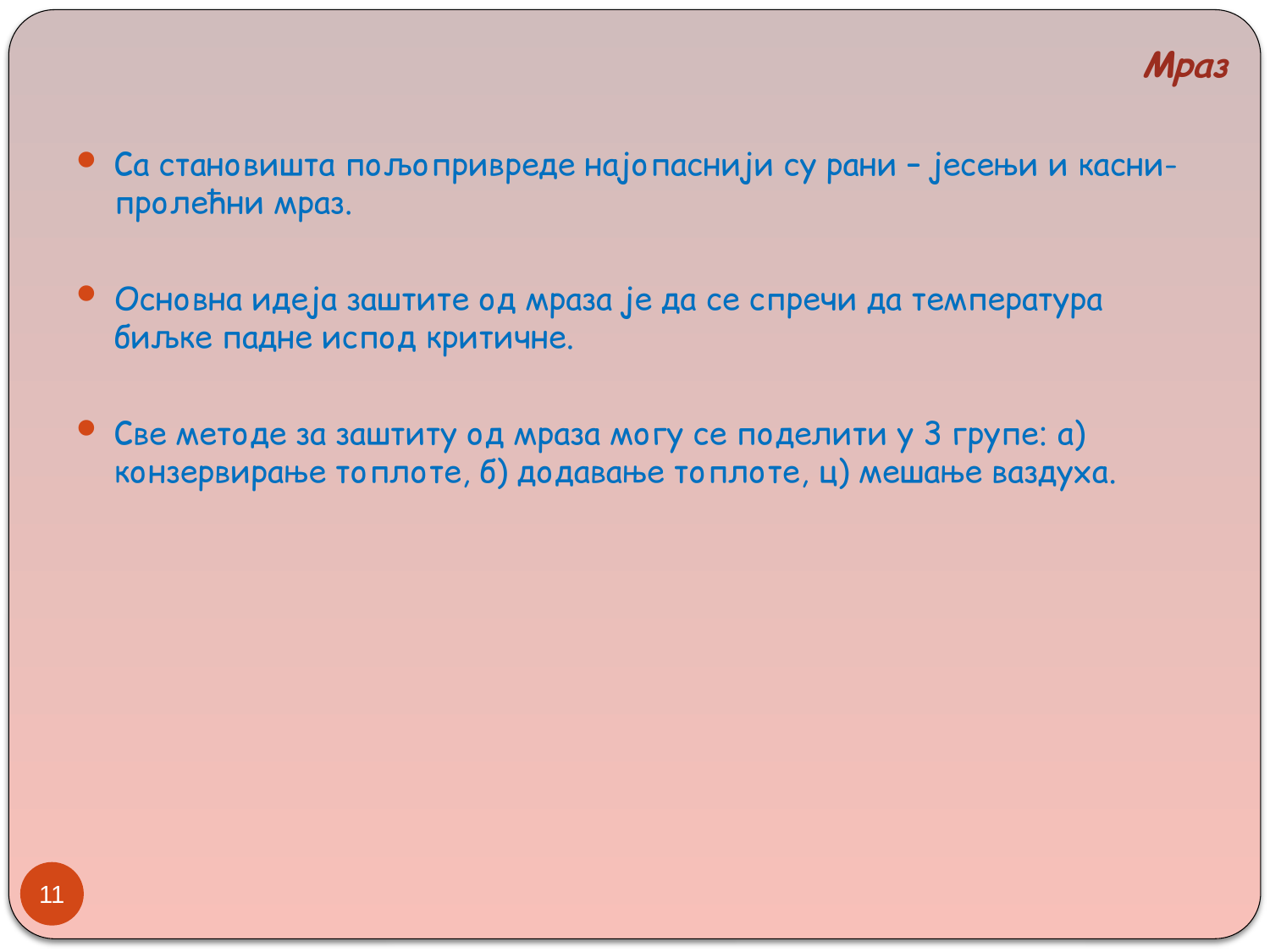

Мраз
Са становишта пољопривреде најопаснији су рани – јесењи и касни-пролећни мраз.

Основна идеја заштите од мраза је да се спречи да температура биљке падне испод критичне.

Све методе за заштиту од мраза могу се поделити у 3 групе: а) конзервирање топлоте, б) додавање топлоте, ц) мешање ваздуха.

11